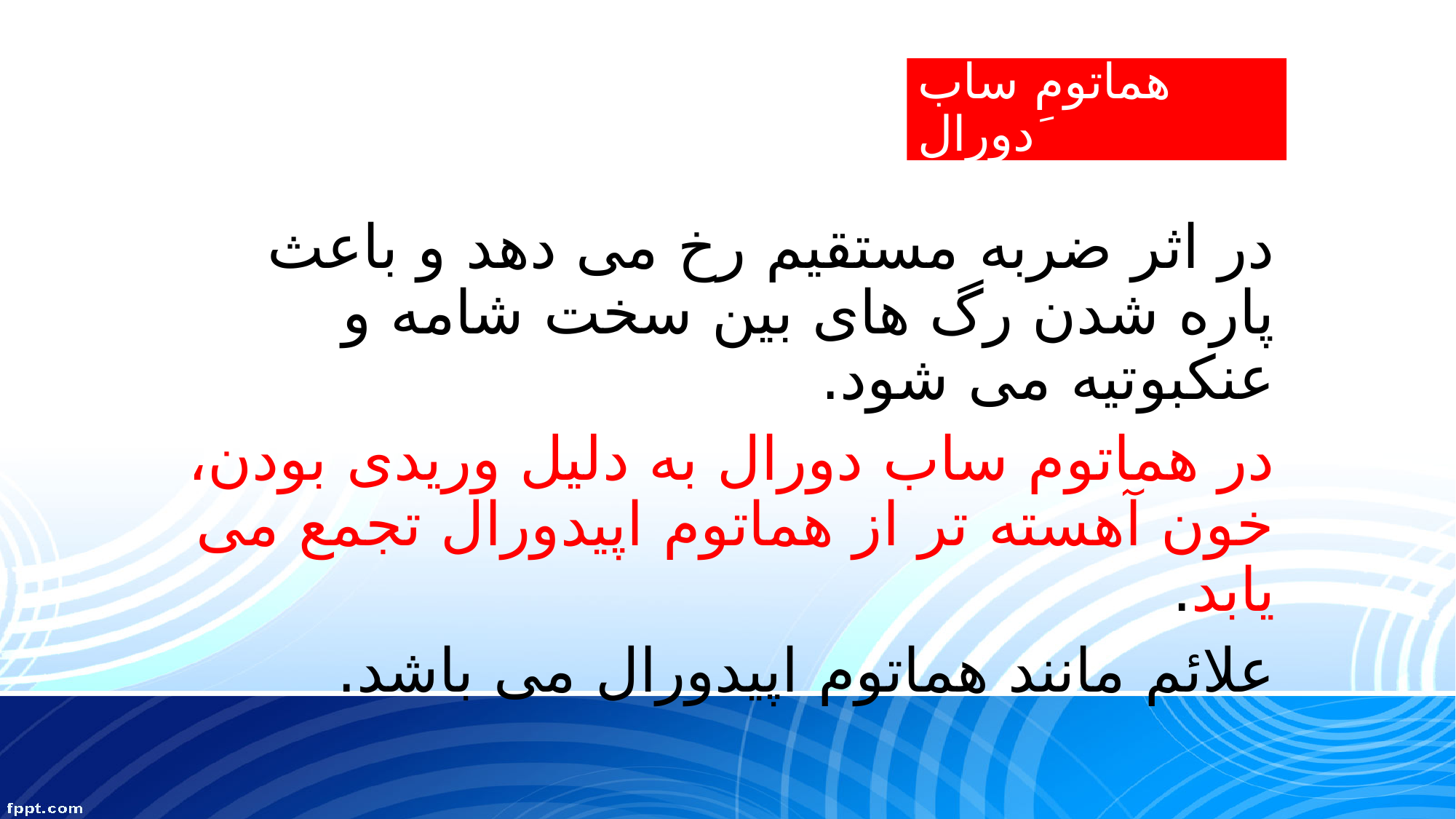

# هماتوم ساب َدورال
در اثر ضربه مستقیم رخ می دهد و باعث پاره شدن رگ های بین سخت شامه و عنکبوتیه می شود.
در هماتوم ساب دورال به دلیل وریدی بودن، خون آهسته تر از هماتوم اپیدورال تجمع می یابد.
علائم مانند هماتوم اپیدورال می باشد.